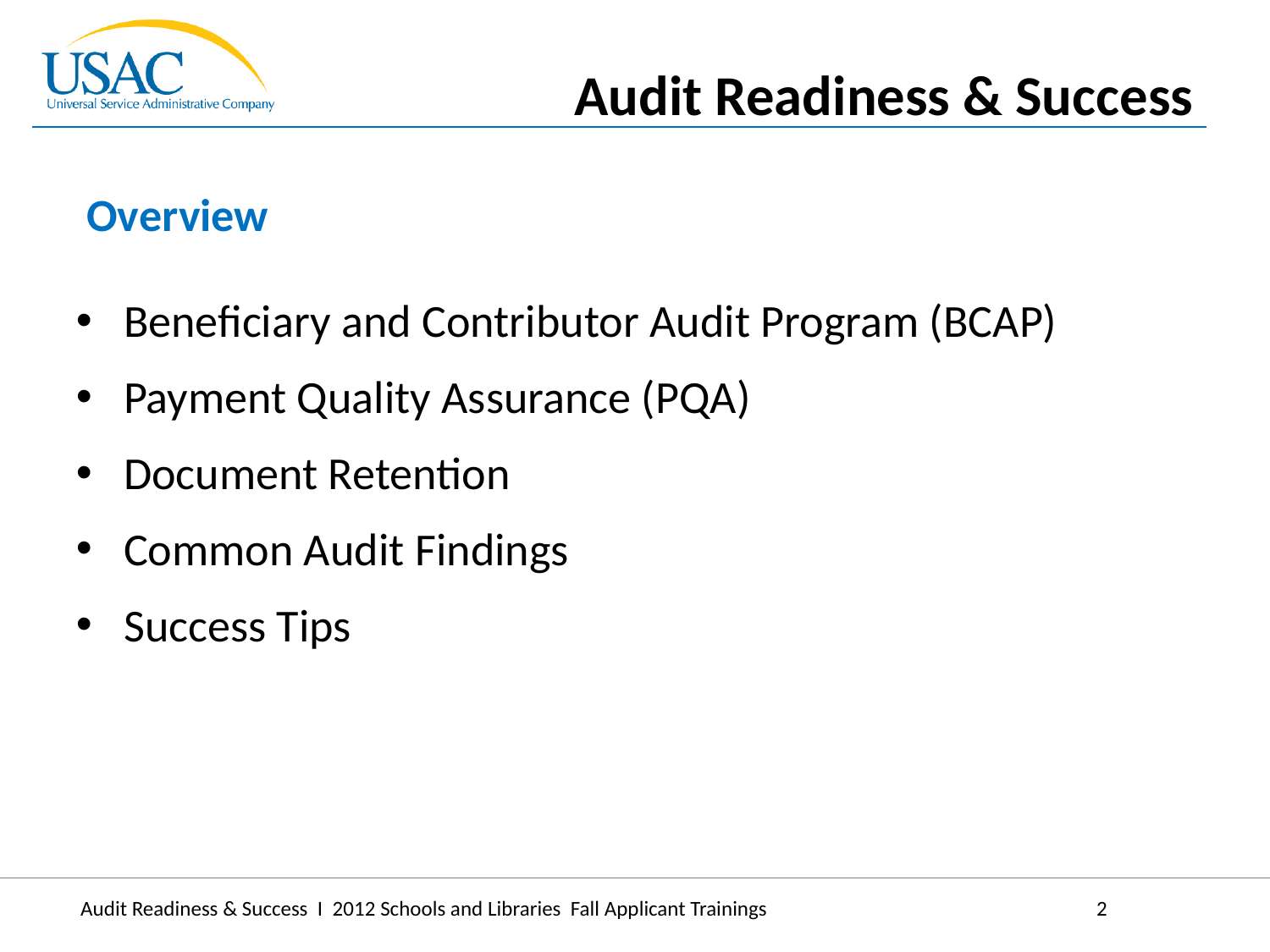

Audit Readiness & Success

Overview
Beneficiary and Contributor Audit Program (BCAP)
Payment Quality Assurance (PQA)
Document Retention
Common Audit Findings
Success Tips